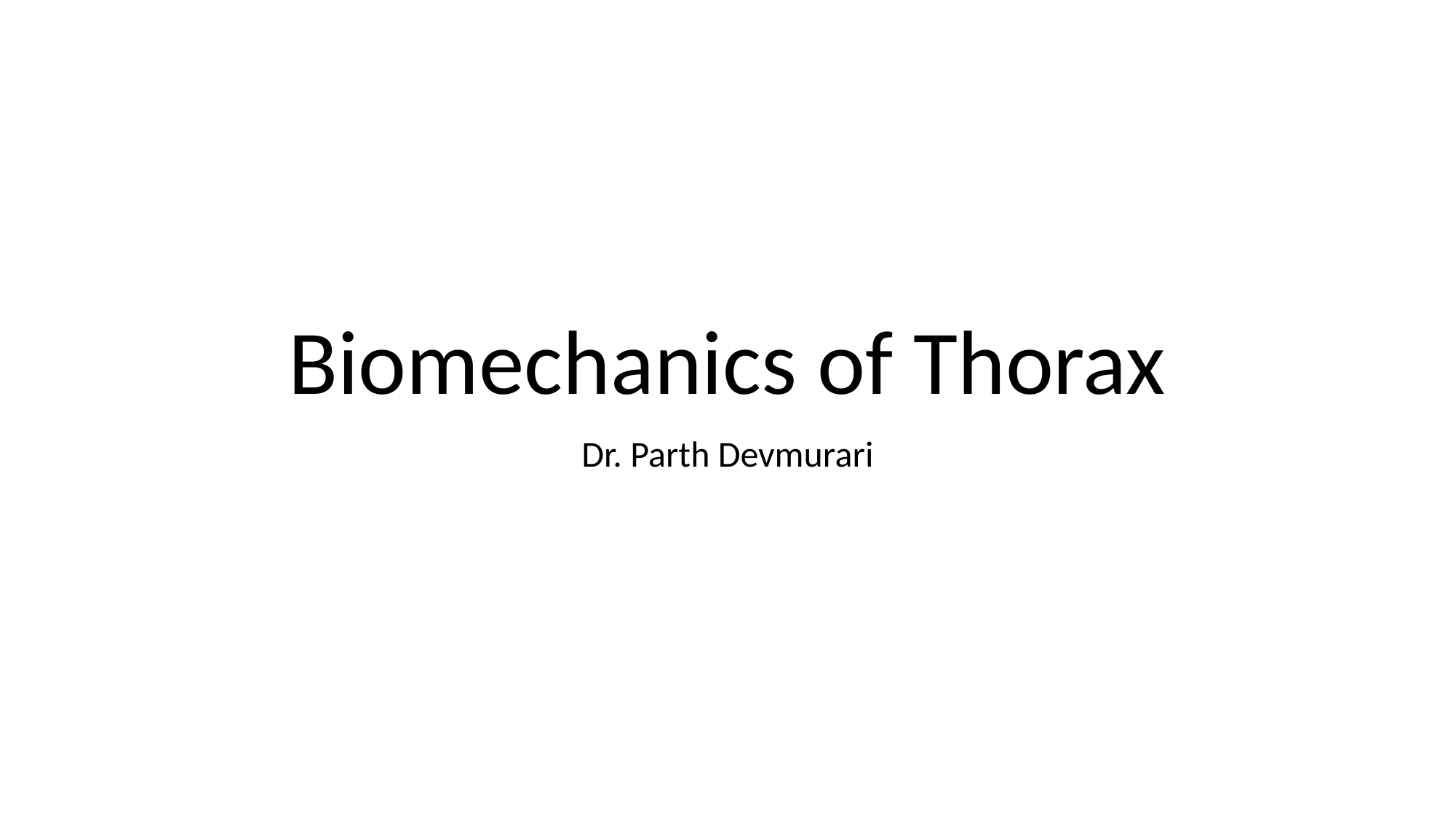

# Biomechanics of Thorax
Dr. Parth Devmurari